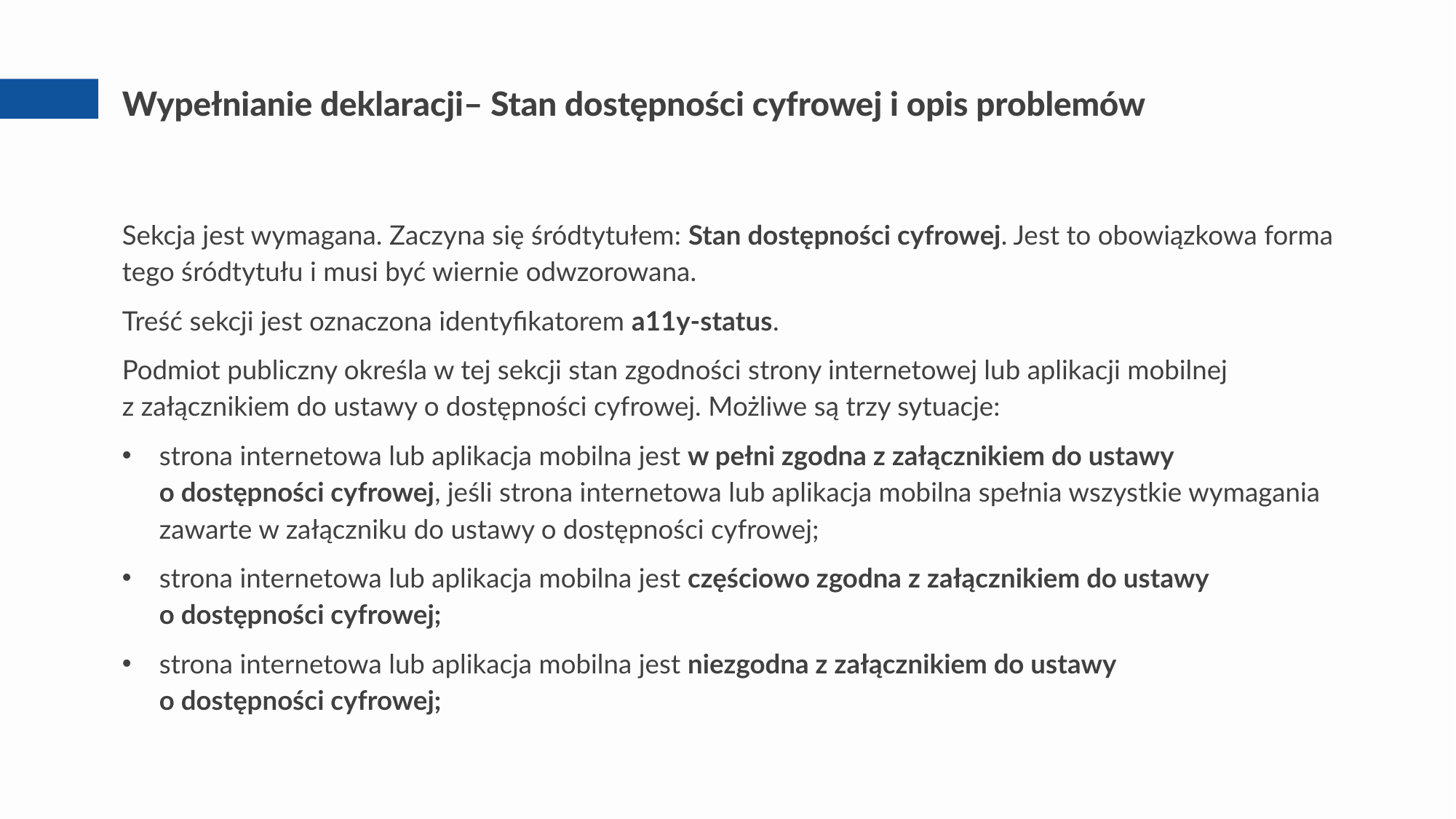

# Wypełnianie deklaracji– Stan dostępności cyfrowej i opis problemów
Sekcja jest wymagana. Zaczyna się śródtytułem: Stan dostępności cyfrowej. Jest to obowiązkowa forma tego śródtytułu i musi być wiernie odwzorowana.
Treść sekcji jest oznaczona identyfikatorem a11y-status.
Podmiot publiczny określa w tej sekcji stan zgodności strony internetowej lub aplikacji mobilnej
z załącznikiem do ustawy o dostępności cyfrowej. Możliwe są trzy sytuacje:
strona internetowa lub aplikacja mobilna jest w pełni zgodna z załącznikiem do ustawy
o dostępności cyfrowej, jeśli strona internetowa lub aplikacja mobilna spełnia wszystkie wymagania zawarte w załączniku do ustawy o dostępności cyfrowej;
strona internetowa lub aplikacja mobilna jest częściowo zgodna z załącznikiem do ustawy
o dostępności cyfrowej;
strona internetowa lub aplikacja mobilna jest niezgodna z załącznikiem do ustawy
o dostępności cyfrowej;